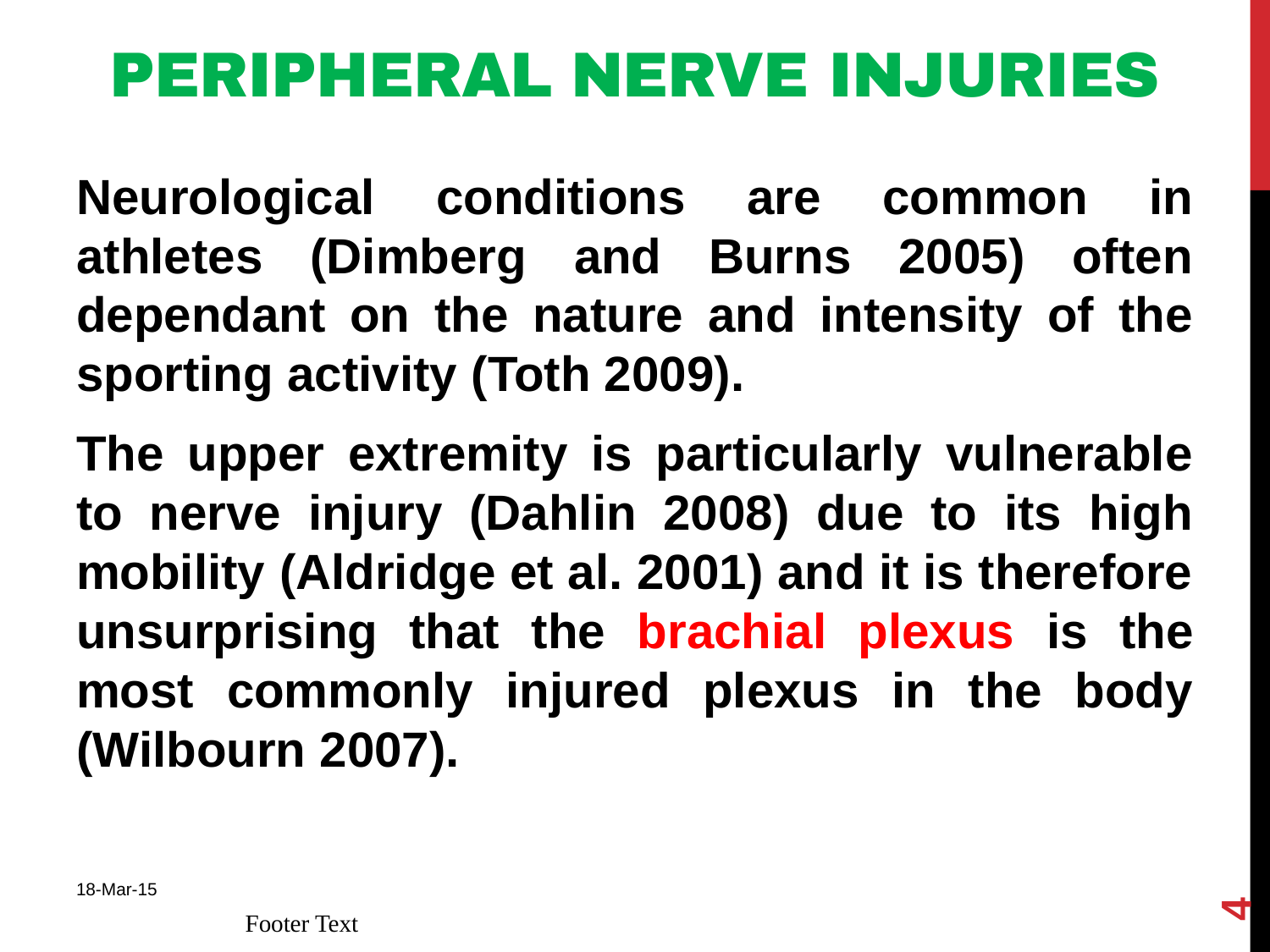

PERIPHERAL NERVE INJURIES
Neurological conditions are common in athletes (Dimberg and Burns 2005) often dependant on the nature and intensity of the sporting activity (Toth 2009).
The upper extremity is particularly vulnerable to nerve injury (Dahlin 2008) due to its high mobility (Aldridge et al. 2001) and it is therefore unsurprising that the brachial plexus is the most commonly injured plexus in the body (Wilbourn 2007).

4
18-Mar-15
Footer Text